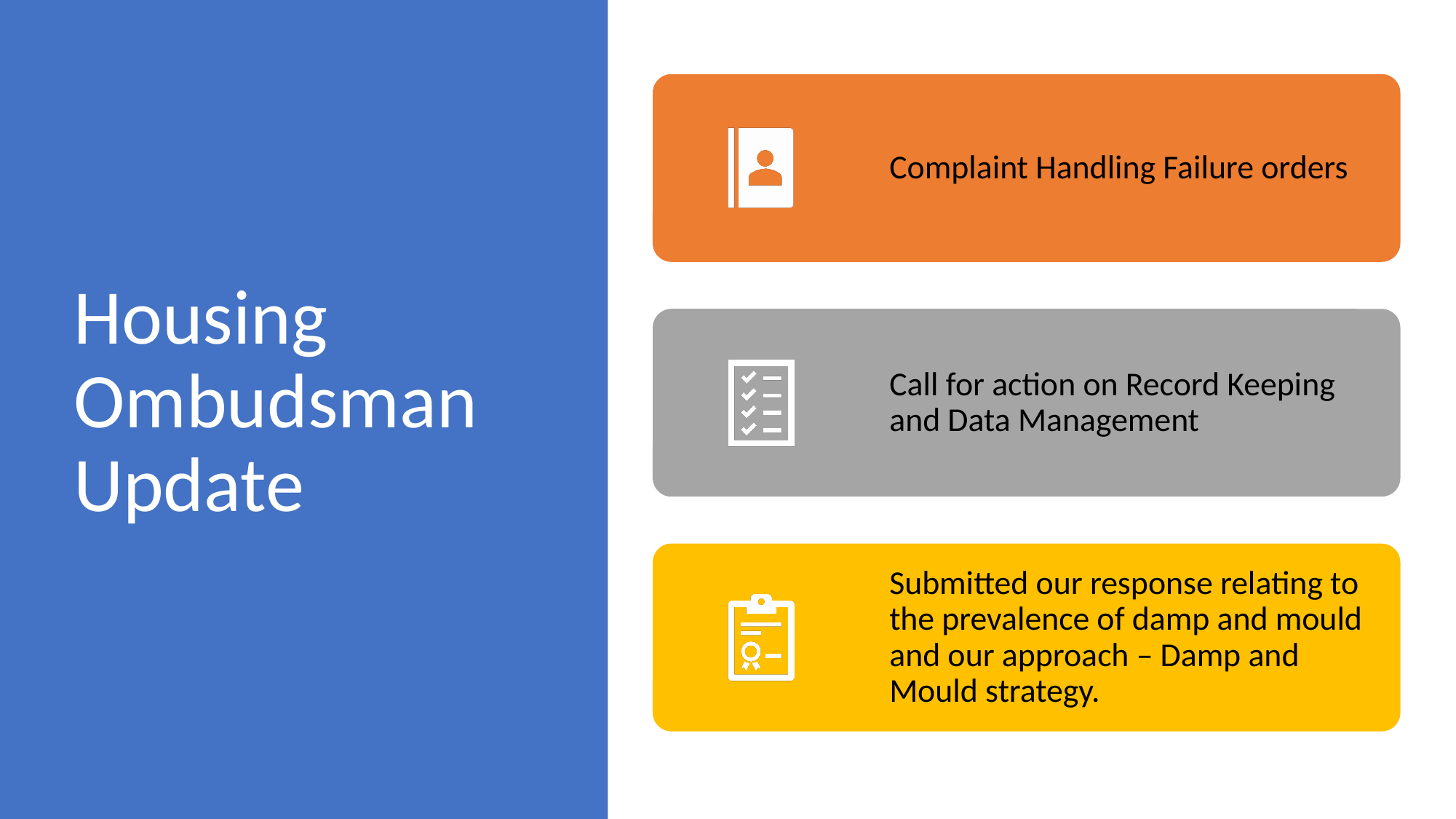

# Housing Ombudsman Update
Complaint Handling Failure orders
Call for action on Record Keeping and Data Management
Submitted our response relating to the prevalence of damp and mould and our approach – Damp and Mould strategy.